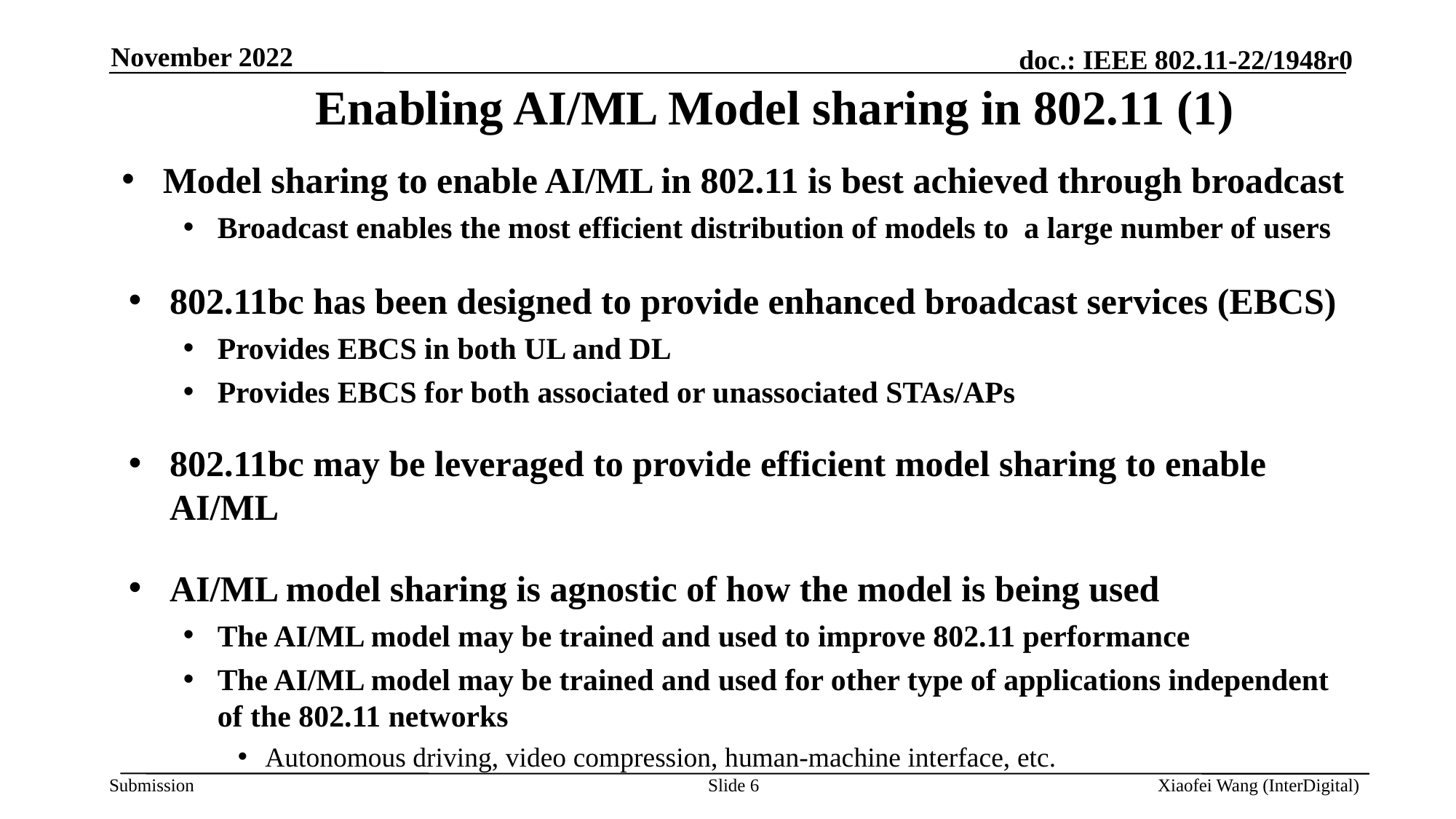

November 2022
# Enabling AI/ML Model sharing in 802.11 (1)
Model sharing to enable AI/ML in 802.11 is best achieved through broadcast
Broadcast enables the most efficient distribution of models to  a large number of users

802.11bc has been designed to provide enhanced broadcast services (EBCS)
Provides EBCS in both UL and DL
Provides EBCS for both associated or unassociated STAs/APs

802.11bc may be leveraged to provide efficient model sharing to enable AI/ML

AI/ML model sharing is agnostic of how the model is being used
The AI/ML model may be trained and used to improve 802.11 performance
The AI/ML model may be trained and used for other type of applications independent of the 802.11 networks
Autonomous driving, video compression, human-machine interface, etc.

Slide 6
Xiaofei Wang (InterDigital)